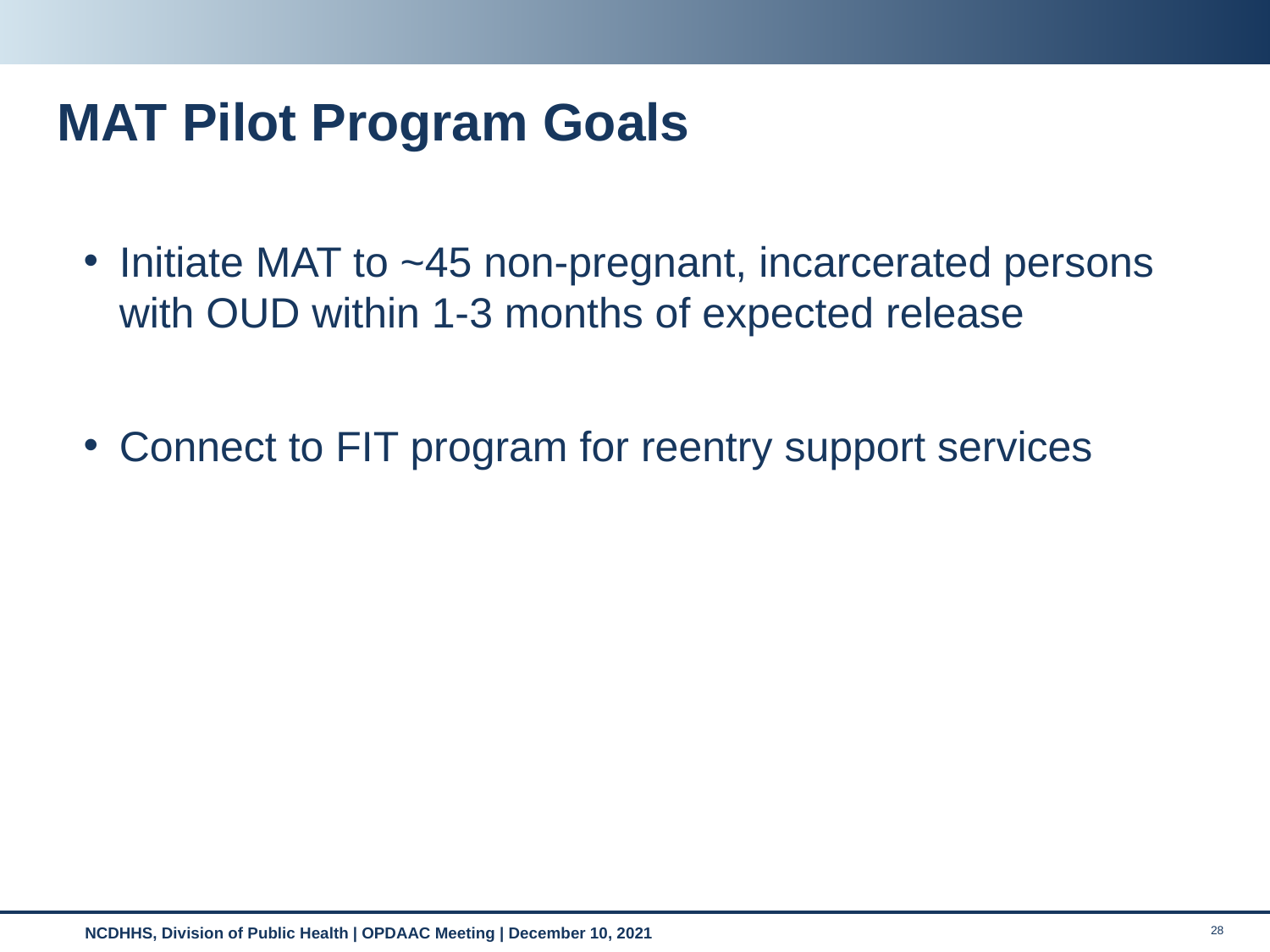

# MAT Pilot Program Goals
Initiate MAT to ~45 non-pregnant, incarcerated persons with OUD within 1-3 months of expected release

Connect to FIT program for reentry support services